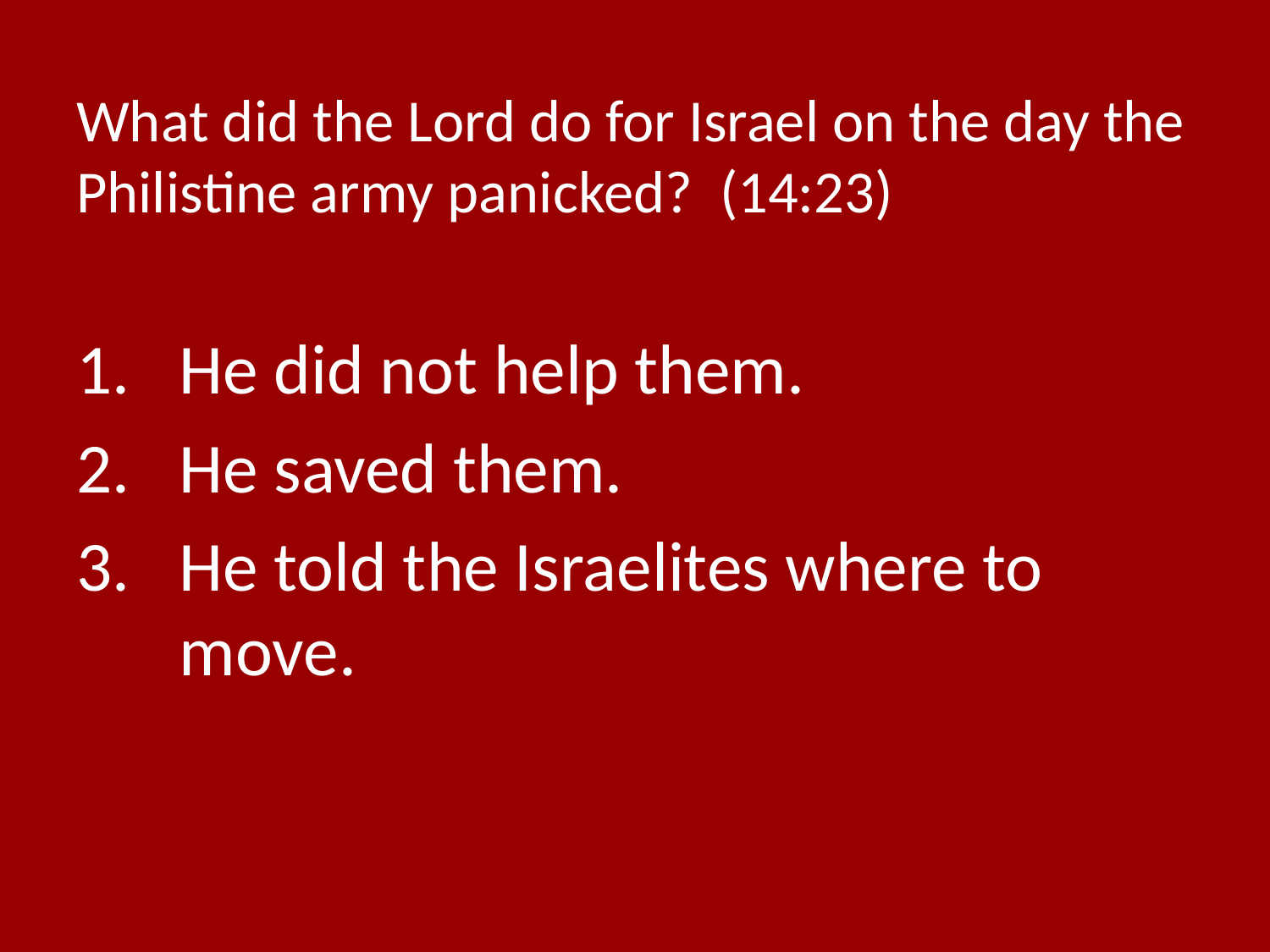

# What did the Lord do for Israel on the day the Philistine army panicked?  (14:23)
He did not help them.
He saved them.
He told the Israelites where to move.